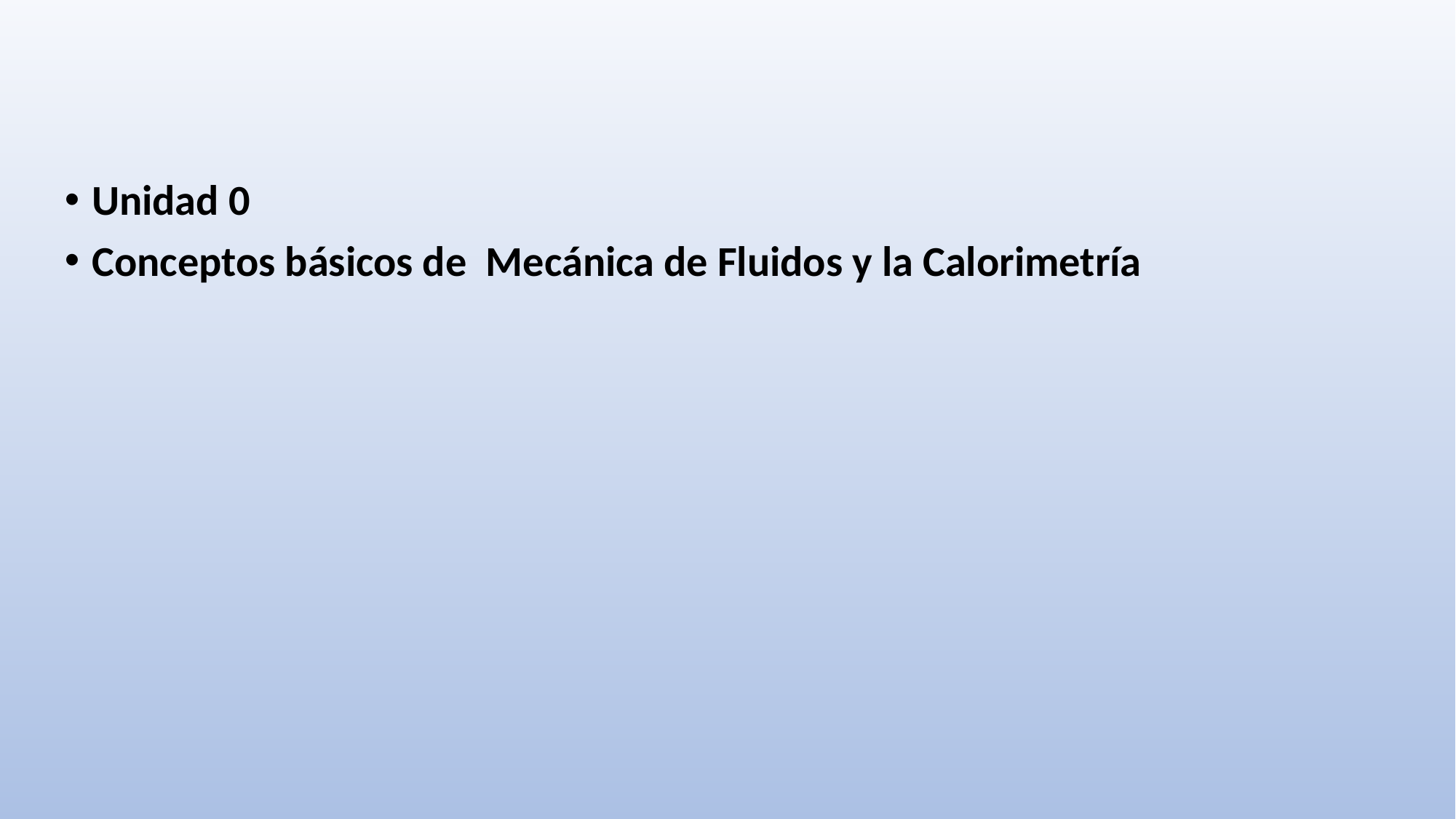

Unidad 0
Conceptos básicos de  Mecánica de Fluidos y la Calorimetría